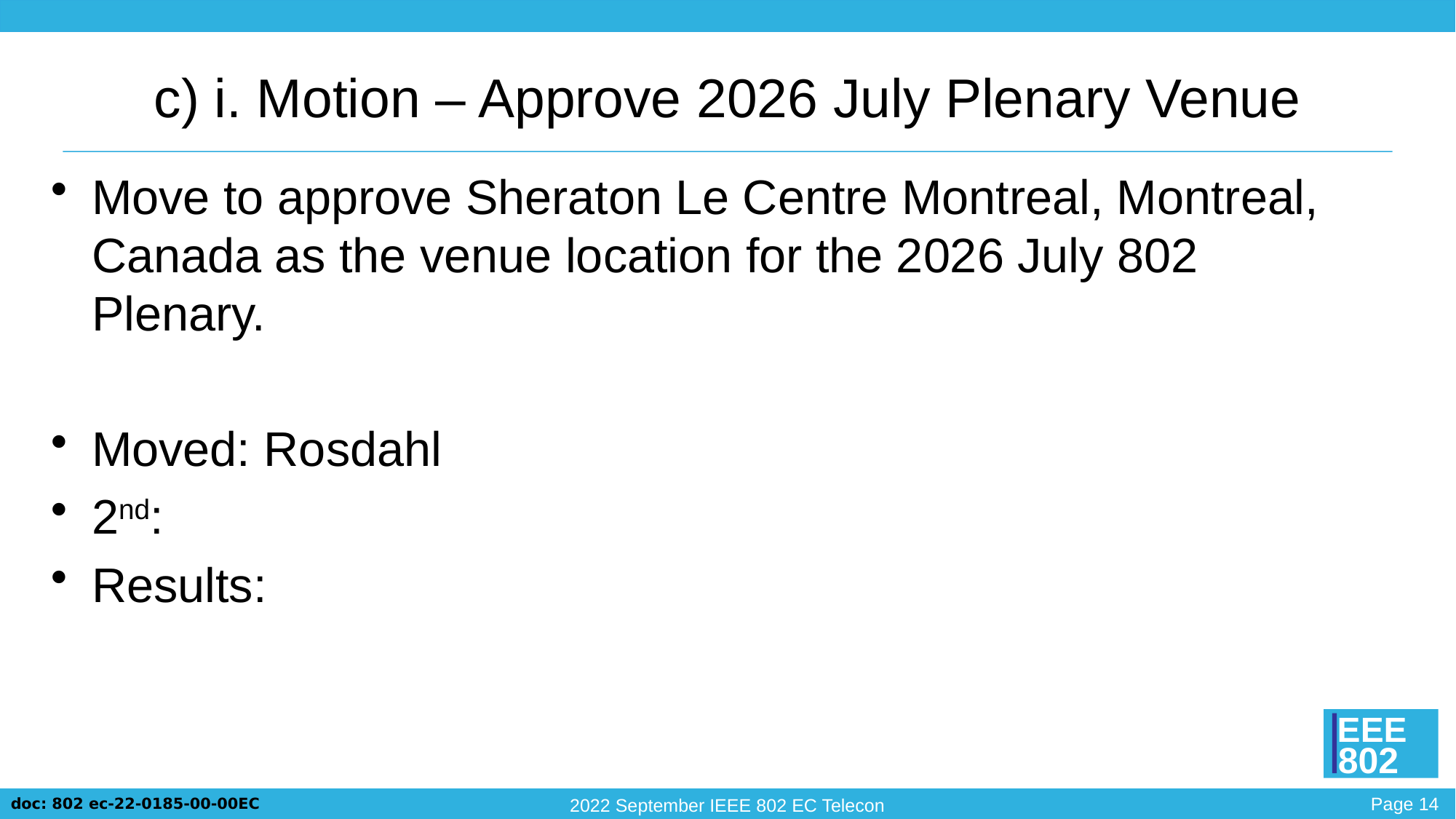

# c) i. Motion – Approve 2026 July Plenary Venue
Move to approve Sheraton Le Centre Montreal, Montreal, Canada as the venue location for the 2026 July 802 Plenary.

Moved: Rosdahl
2nd:
Results: